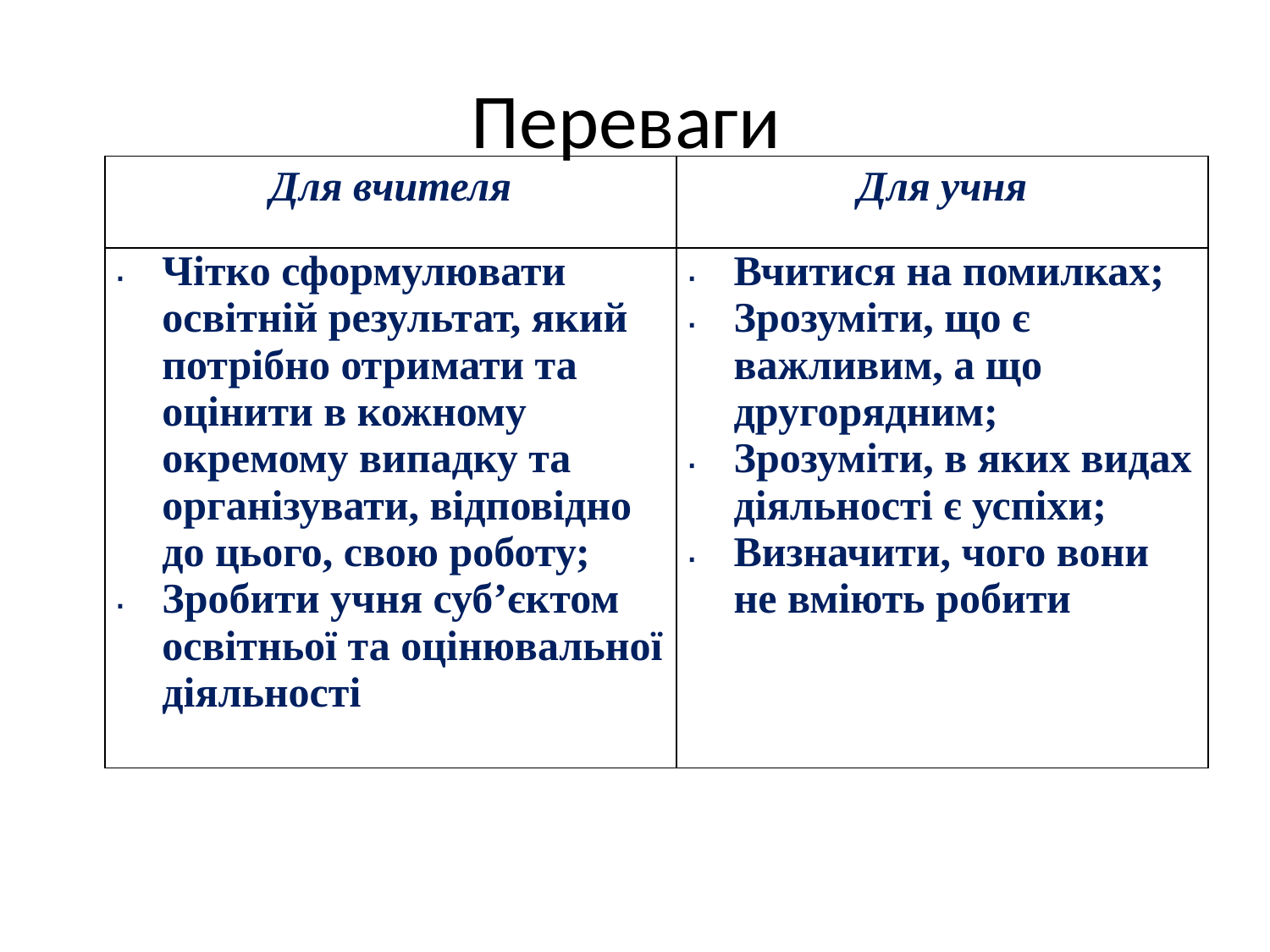

# Переваги
| Для вчителя | Для учня |
| --- | --- |
| Чітко сформулювати освітній результат, який потрібно отримати та оцінити в кожному окремому випадку та організувати, відповідно до цього, свою роботу; Зробити учня суб’єктом освітньої та оцінювальної діяльності | Вчитися на помилках; Зрозуміти, що є важливим, а що другорядним; Зрозуміти, в яких видах діяльності є успіхи; Визначити, чого вони не вміють робити |